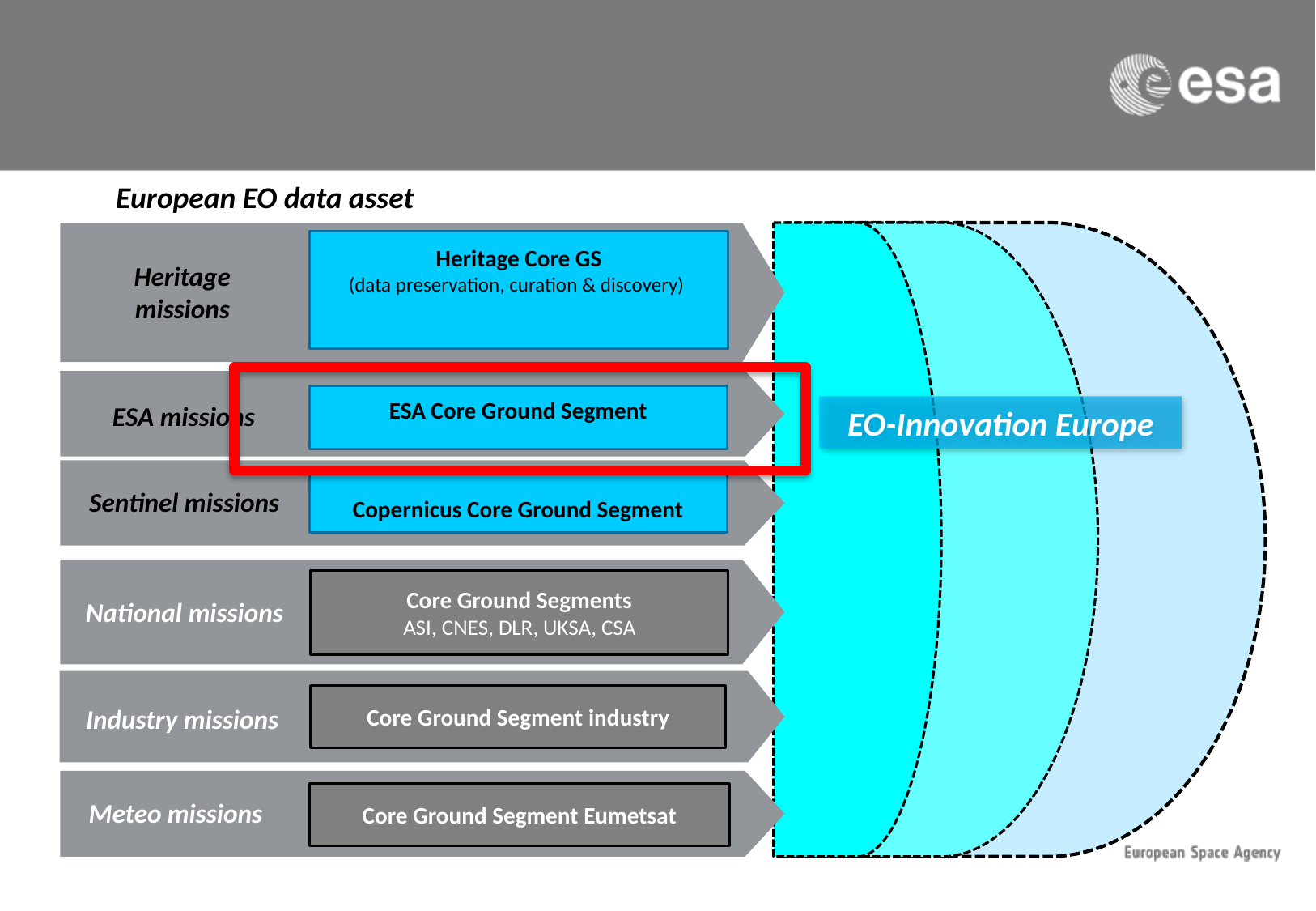

European EO data asset

EO-Innovation Europe
Heritage Core GS
(data preservation, curation & discovery)

Heritage missions

ESA Core Ground Segment

ESA missions

Copernicus Core Ground Segment
Sentinel missions

Core Ground Segments
ASI, CNES, DLR, UKSA, CSA
National missions

Core Ground Segment industry
Industry missions

Core Ground Segment Eumetsat
Meteo missions